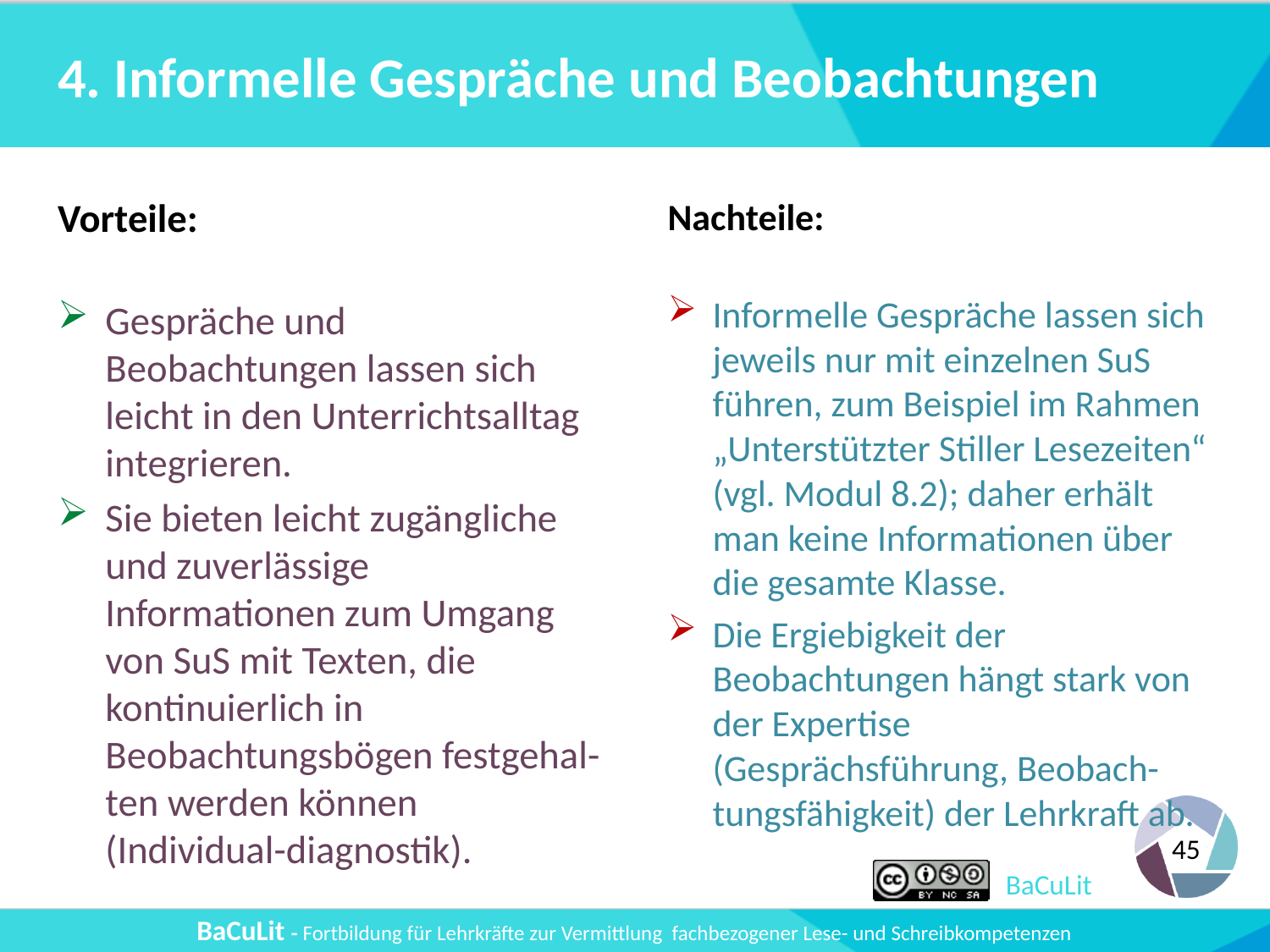

# 4. Informelle Gespräche und Beobachtungen
Vorteile:

Gespräche und Beobachtungen lassen sich leicht in den Unterrichtsalltag integrieren.
Sie bieten leicht zugängliche und zuverlässige Informationen zum Umgang von SuS mit Texten, die kontinuierlich in Beobachtungsbögen festgehal-ten werden können (Individual-diagnostik).
Nachteile:

Informelle Gespräche lassen sich jeweils nur mit einzelnen SuS führen, zum Beispiel im Rahmen „Unterstützter Stiller Lesezeiten“ (vgl. Modul 8.2); daher erhält man keine Informationen über die gesamte Klasse.
Die Ergiebigkeit der Beobachtungen hängt stark von der Expertise (Gesprächsführung, Beobach-tungsfähigkeit) der Lehrkraft ab.